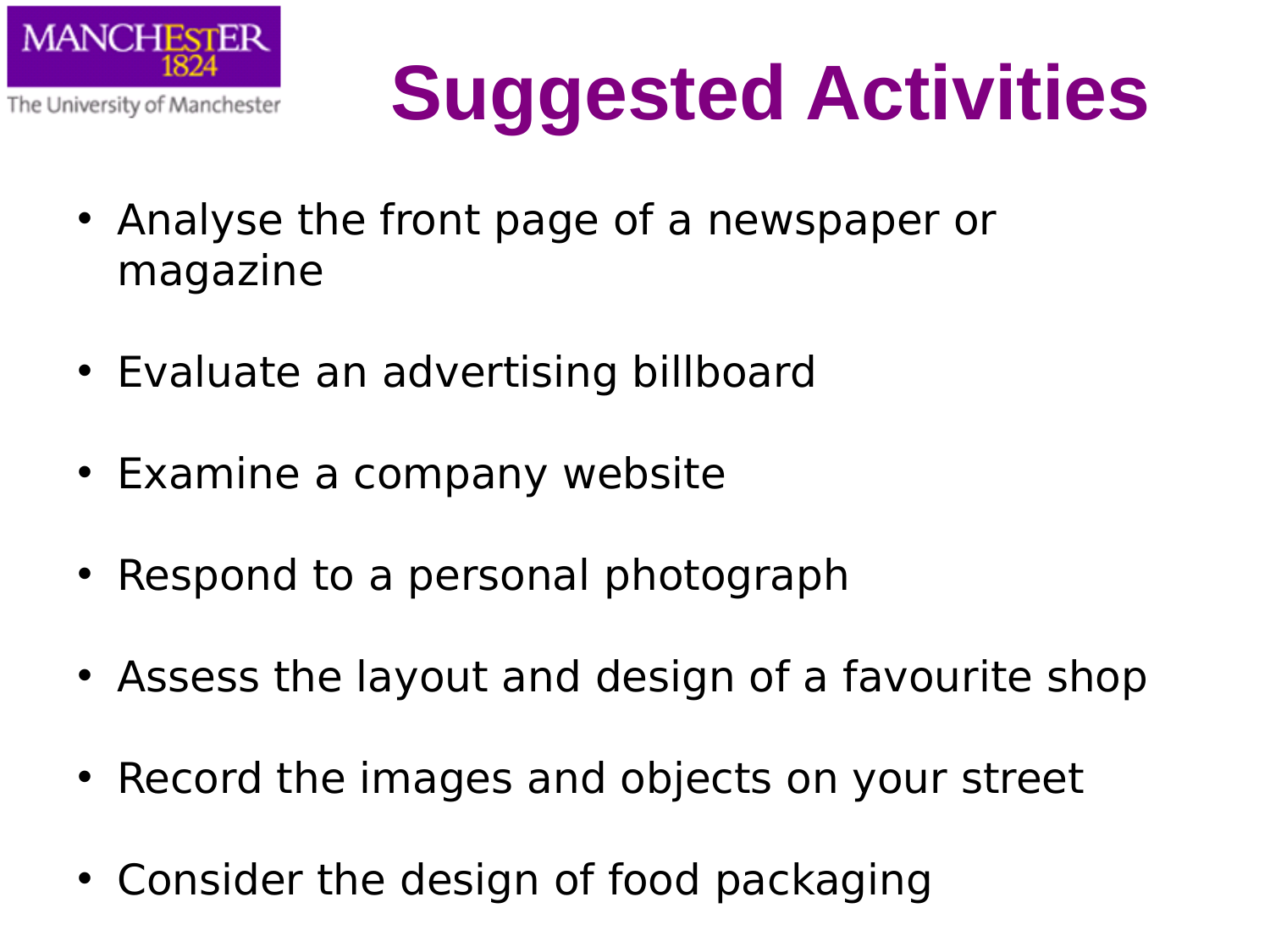

Suggested Activities
Analyse the front page of a newspaper or magazine

Evaluate an advertising billboard

Examine a company website

Respond to a personal photograph

Assess the layout and design of a favourite shop

Record the images and objects on your street

Consider the design of food packaging